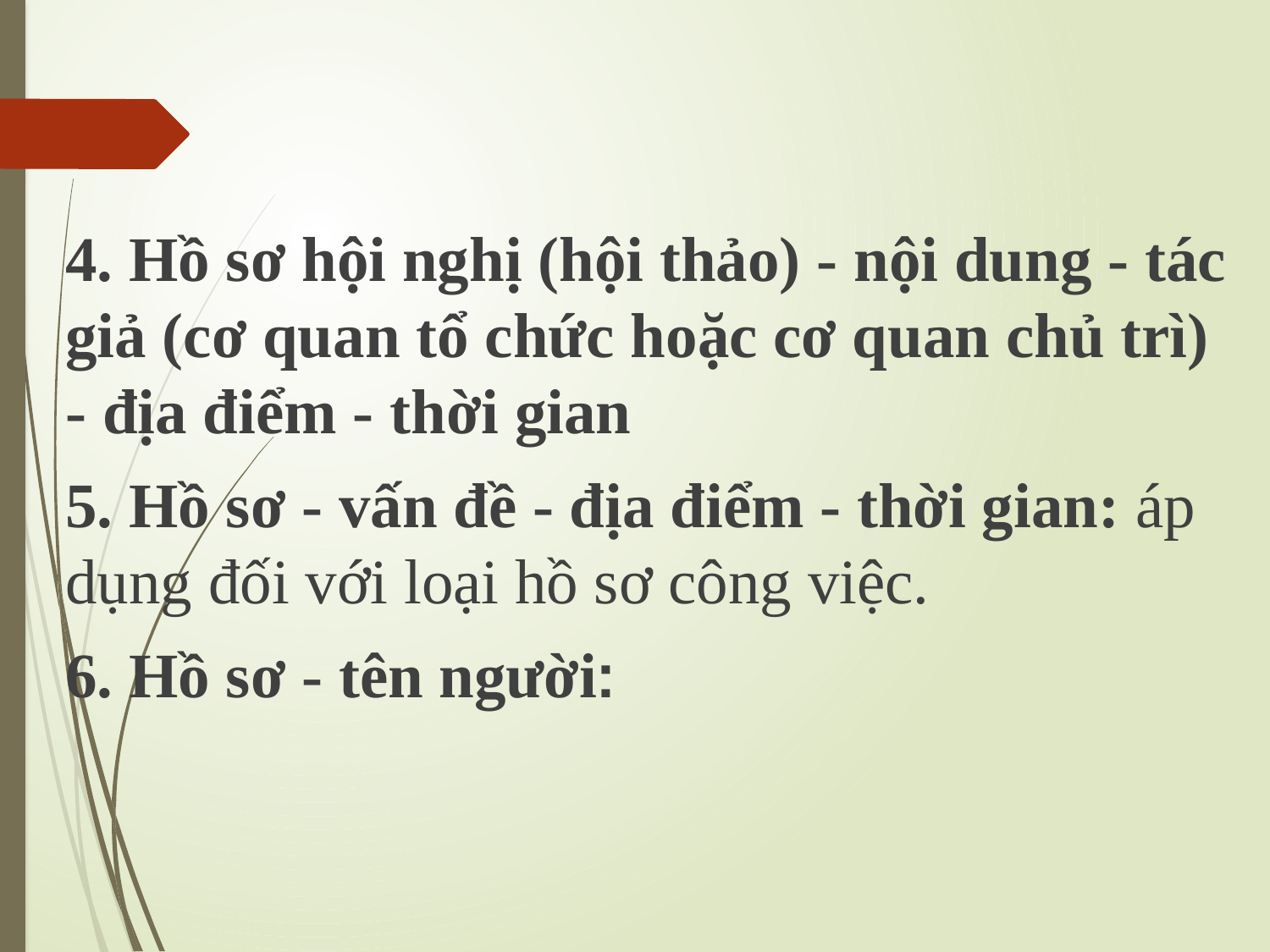

4. Hồ sơ hội nghị (hội thảo) - nội dung - tác giả (cơ quan tổ chức hoặc cơ quan chủ trì) - địa điểm - thời gian
5. Hồ sơ - vấn đề - địa điểm - thời gian: áp dụng đối với loại hồ sơ công việc.
6. Hồ sơ - tên người: